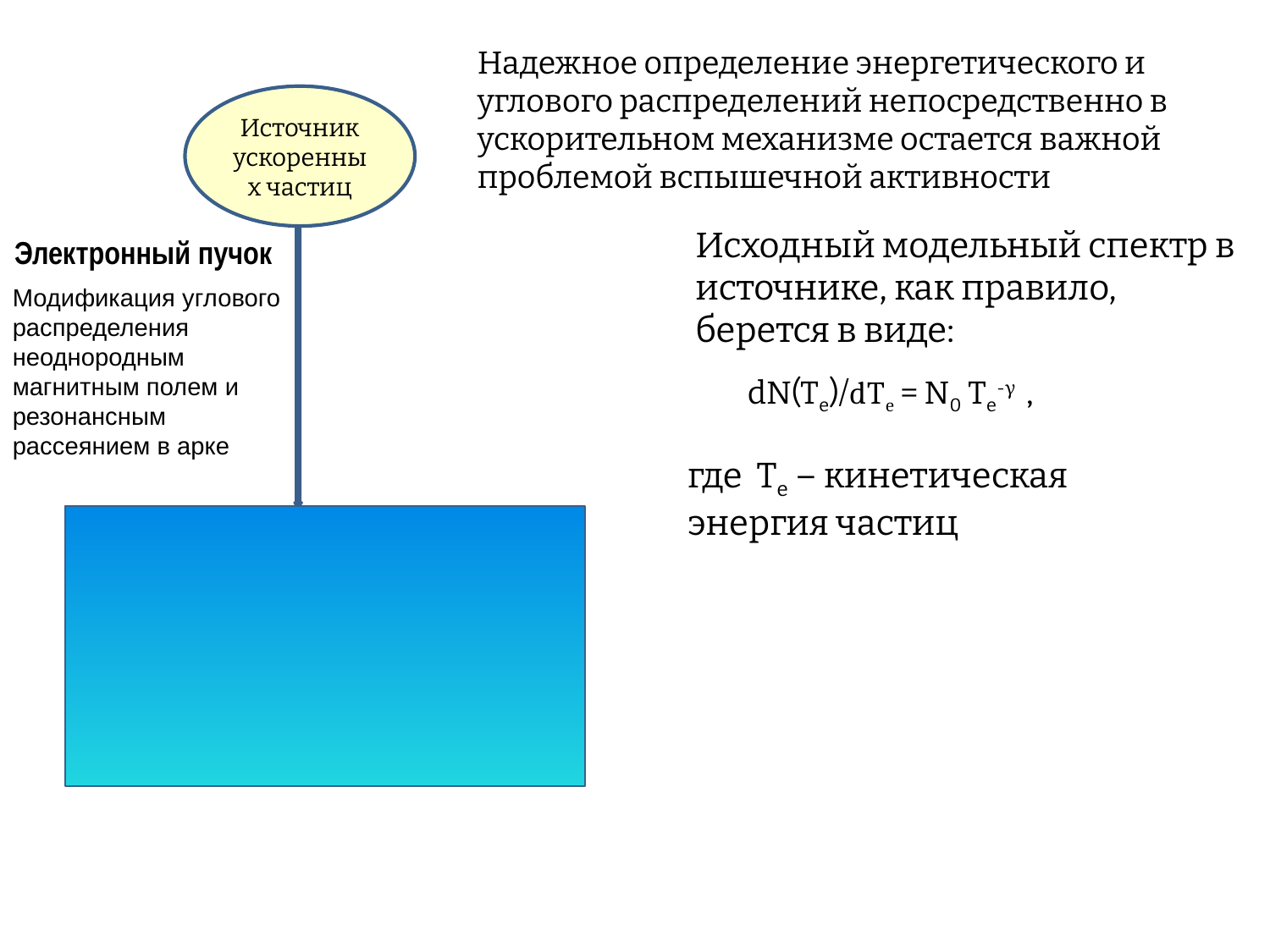

Надежное определение энергетического и углового распределений непосредственно в ускорительном механизме остается важной проблемой вспышечной активности
Источник ускоренных частиц

Исходный модельный спектр в источнике, как правило, берется в виде:
Электронный пучок

Модификация углового
распределения неоднородным  магнитным полем и резонансным рассеянием в арке
dN(Te)/dTe = N0 Te-γ  ,
где  Te – кинетическая энергия частиц